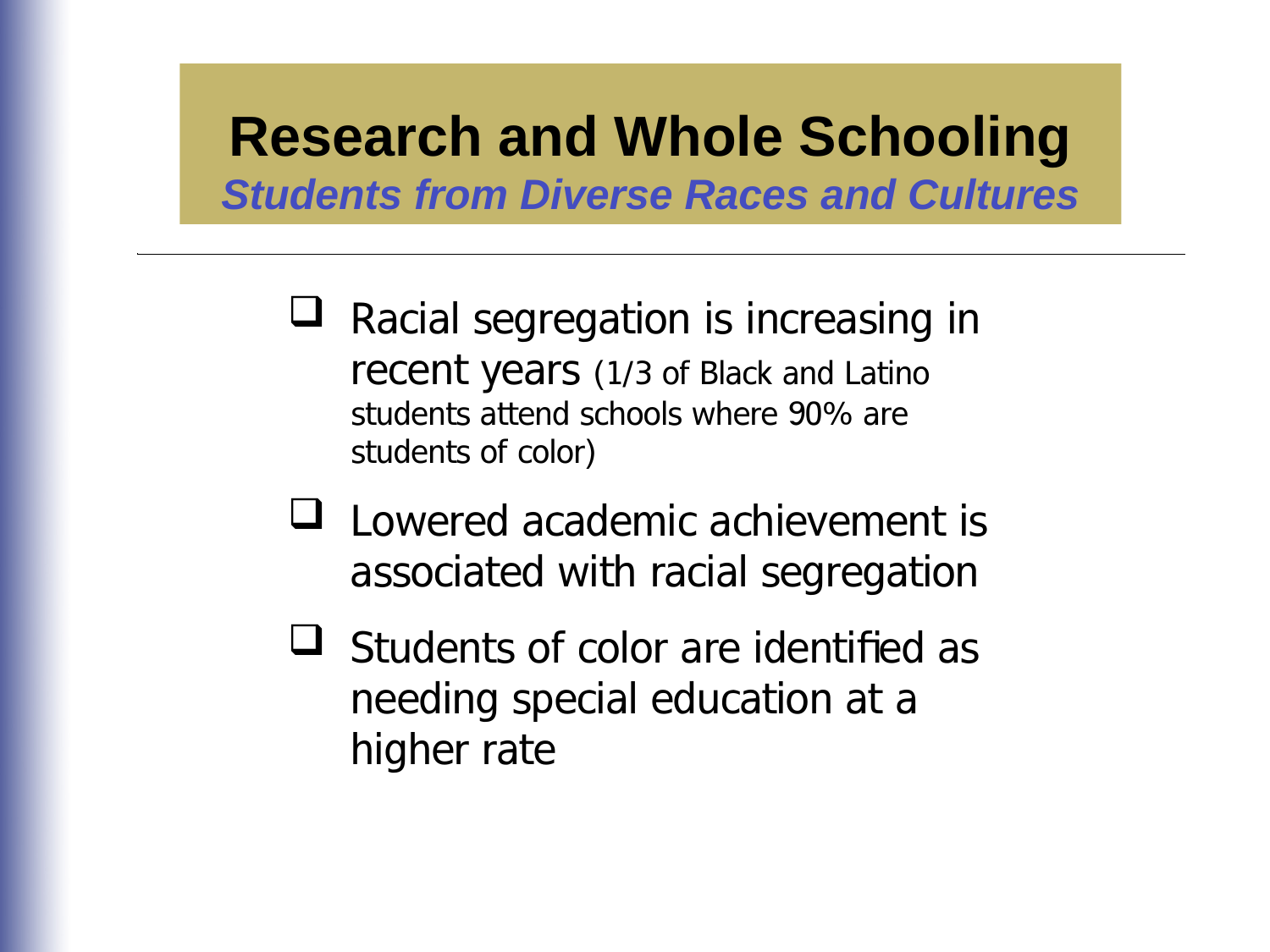

Research and Whole Schooling
Students from Diverse Races and Cultures

Racial segregation is increasing in recent years (1/3 of Black and Latino students attend schools where 90% are students of color)
Lowered academic achievement is associated with racial segregation
Students of color are identified as needing special education at a higher rate
5